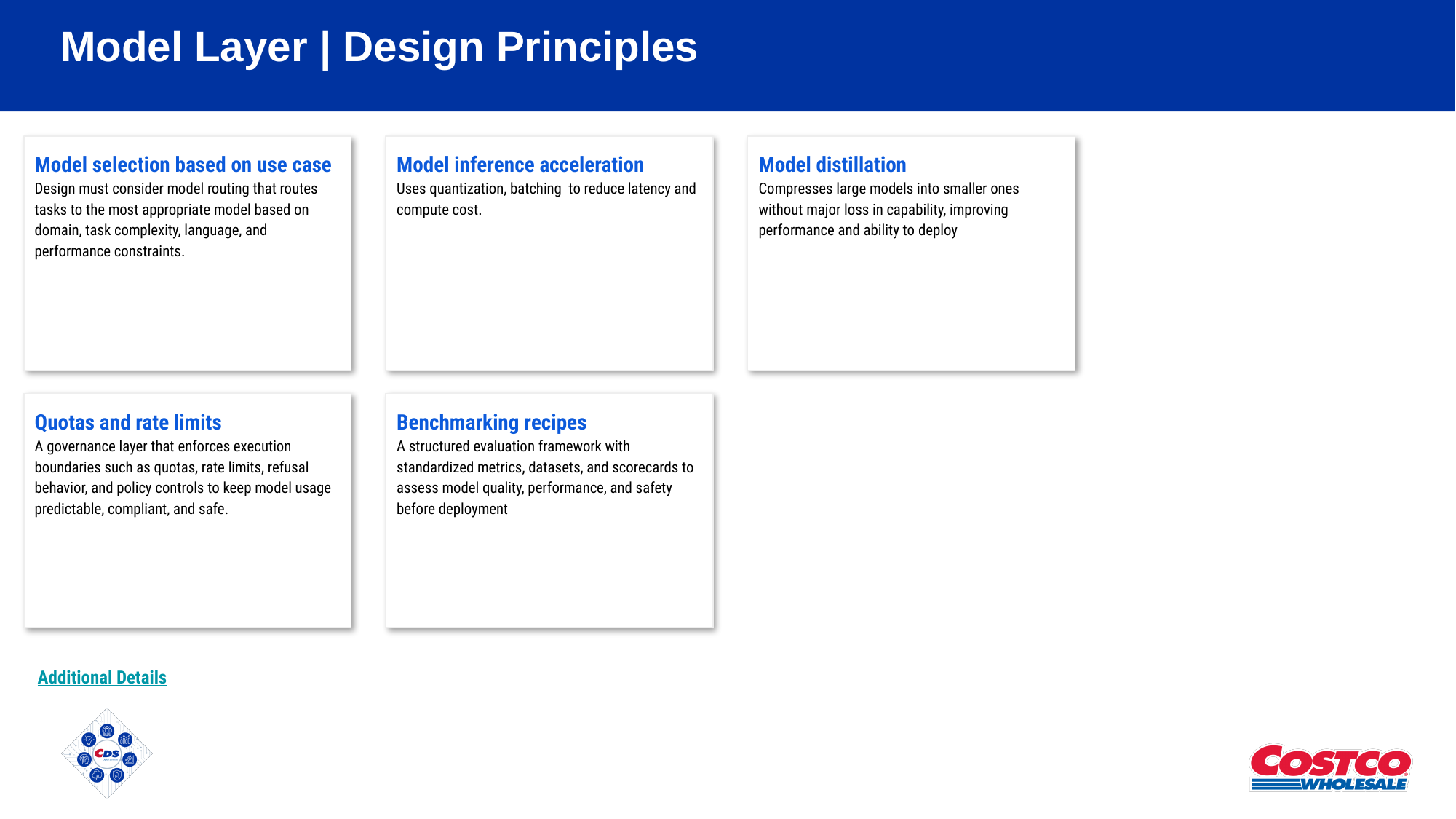

# Model Layer | Design Principles
Model selection based on use case
Design must consider model routing that routes tasks to the most appropriate model based on domain, task complexity, language, and performance constraints.

Model inference acceleration
Uses quantization, batching  to reduce latency and compute cost.

Model distillation
Compresses large models into smaller ones without major loss in capability, improving performance and ability to deploy

Quotas and rate limits
A governance layer that enforces execution boundaries such as quotas, rate limits, refusal behavior, and policy controls to keep model usage predictable, compliant, and safe.

Benchmarking recipes
A structured evaluation framework with standardized metrics, datasets, and scorecards to assess model quality, performance, and safety before deployment

Additional Details